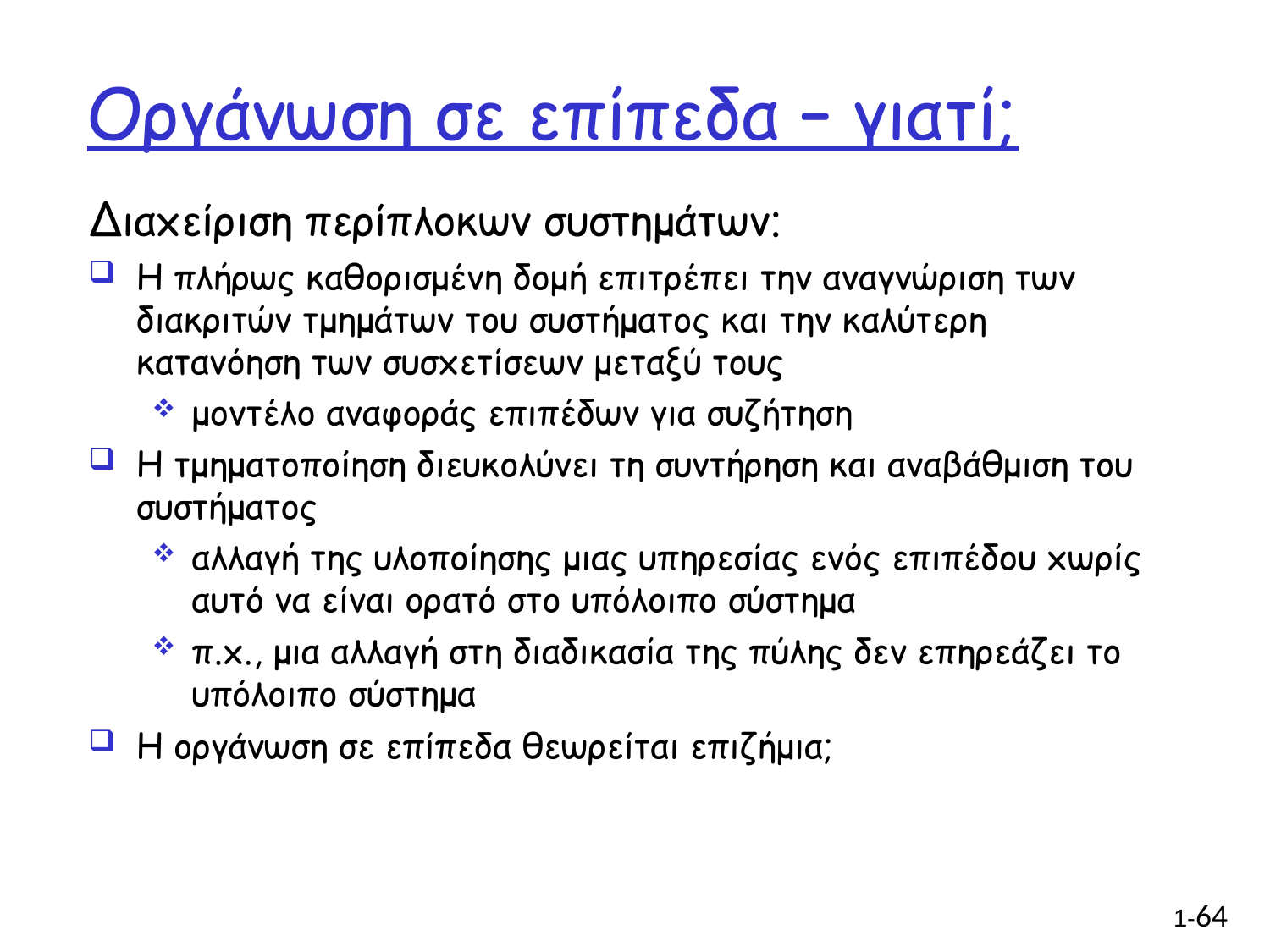

# Οργάνωση σε επίπεδα – γιατί;
Διαχείριση περίπλοκων συστημάτων:
Η πλήρως καθορισμένη δομή επιτρέπει την αναγνώριση των διακριτών τμημάτων του συστήματος και την καλύτερη κατανόηση των συσχετίσεων μεταξύ τους
μοντέλο αναφοράς επιπέδων για συζήτηση
Η τμηματοποίηση διευκολύνει τη συντήρηση και αναβάθμιση του συστήματος
αλλαγή της υλοποίησης μιας υπηρεσίας ενός επιπέδου χωρίς αυτό να είναι ορατό στο υπόλοιπο σύστημα
π.χ., μια αλλαγή στη διαδικασία της πύλης δεν επηρεάζει το υπόλοιπο σύστημα
Η οργάνωση σε επίπεδα θεωρείται επιζήμια;

1-64